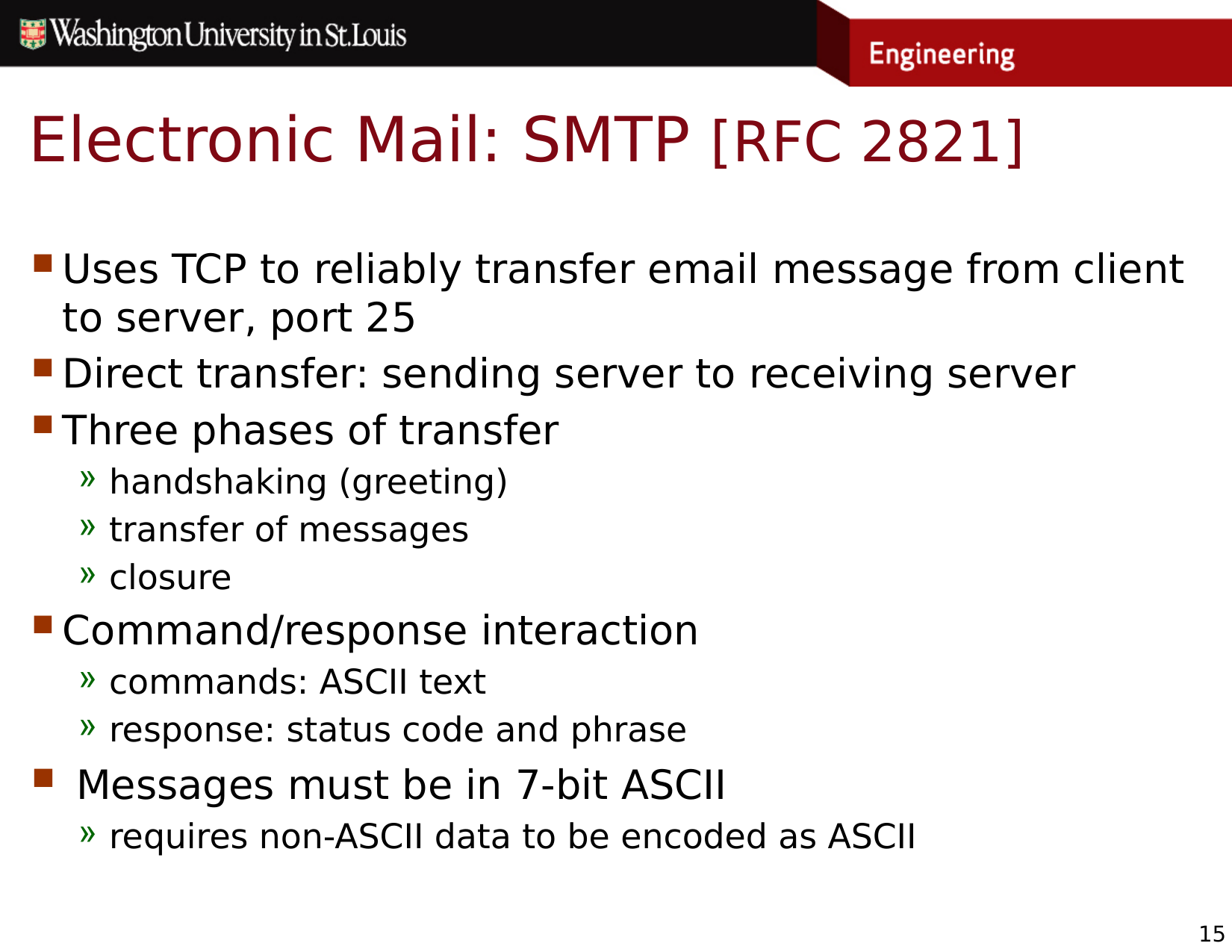

# Electronic Mail: SMTP [RFC 2821]
Uses TCP to reliably transfer email message from client to server, port 25
Direct transfer: sending server to receiving server
Three phases of transfer
handshaking (greeting)
transfer of messages
closure
Command/response interaction
commands: ASCII text
response: status code and phrase
 Messages must be in 7-bit ASCII
requires non-ASCII data to be encoded as ASCII

15